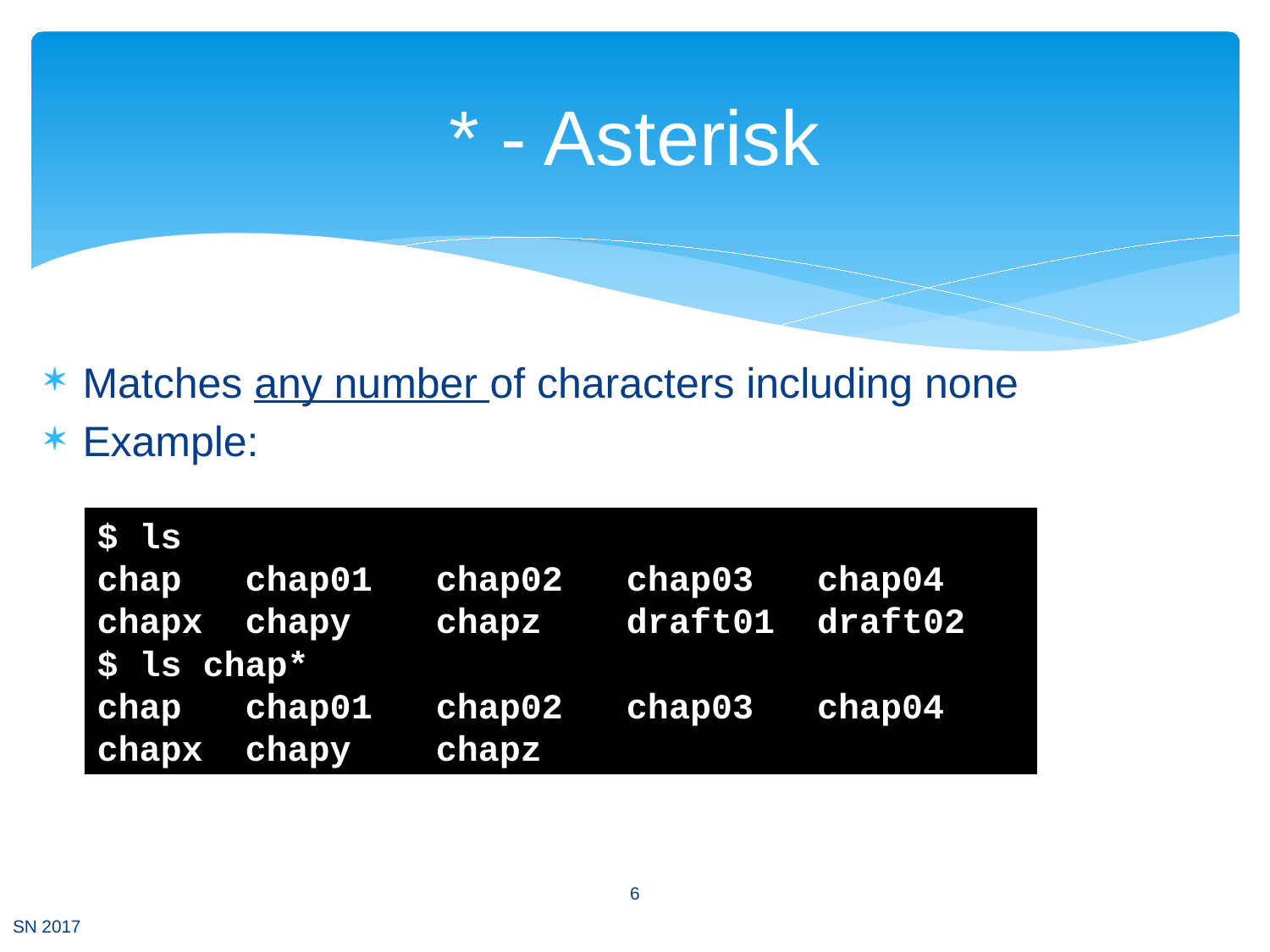

# * - Asterisk
Matches any number of characters including none
Example:

$ ls
chap   chap01   chap02   chap03   chap04
chapx  chapy    chapz    draft01  draft02
$ ls chap*
chap   chap01   chap02   chap03   chap04
chapx  chapy    chapz
6
SN 2017